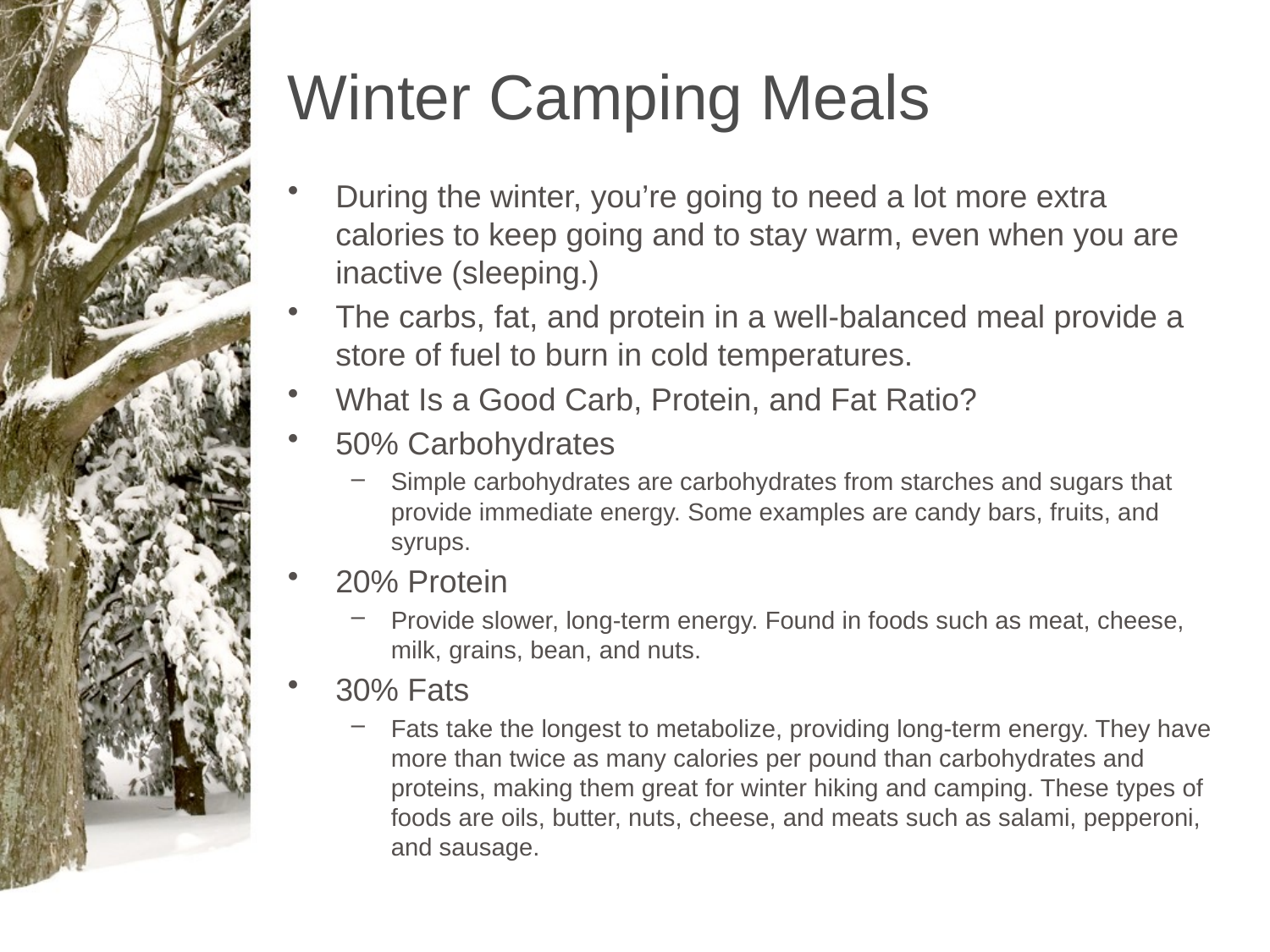

# Winter Camping Meals
During the winter, you’re going to need a lot more extra calories to keep going and to stay warm, even when you are inactive (sleeping.)
The carbs, fat, and protein in a well-balanced meal provide a store of fuel to burn in cold temperatures.
What Is a Good Carb, Protein, and Fat Ratio?
50% Carbohydrates
Simple carbohydrates are carbohydrates from starches and sugars that provide immediate energy. Some examples are candy bars, fruits, and syrups.
20% Protein
Provide slower, long-term energy. Found in foods such as meat, cheese, milk, grains, bean, and nuts.
30% Fats
Fats take the longest to metabolize, providing long-term energy. They have more than twice as many calories per pound than carbohydrates and proteins, making them great for winter hiking and camping. These types of foods are oils, butter, nuts, cheese, and meats such as salami, pepperoni, and sausage.